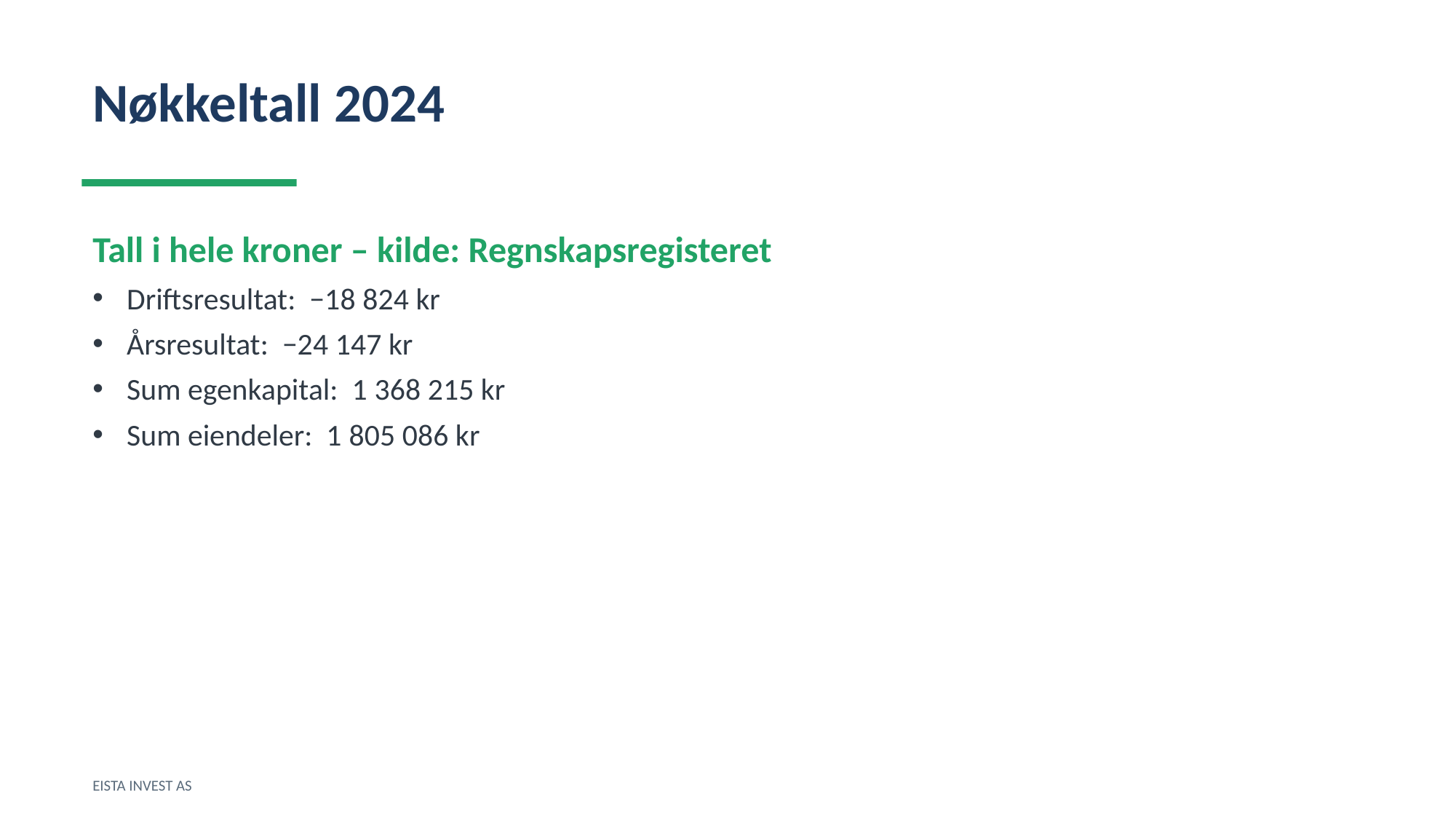

Nøkkeltall 2024

Tall i hele kroner – kilde: Regnskapsregisteret
Driftsresultat:  −18 824 kr
Årsresultat:  −24 147 kr
Sum egenkapital:  1 368 215 kr
Sum eiendeler:  1 805 086 kr
EISTA INVEST AS